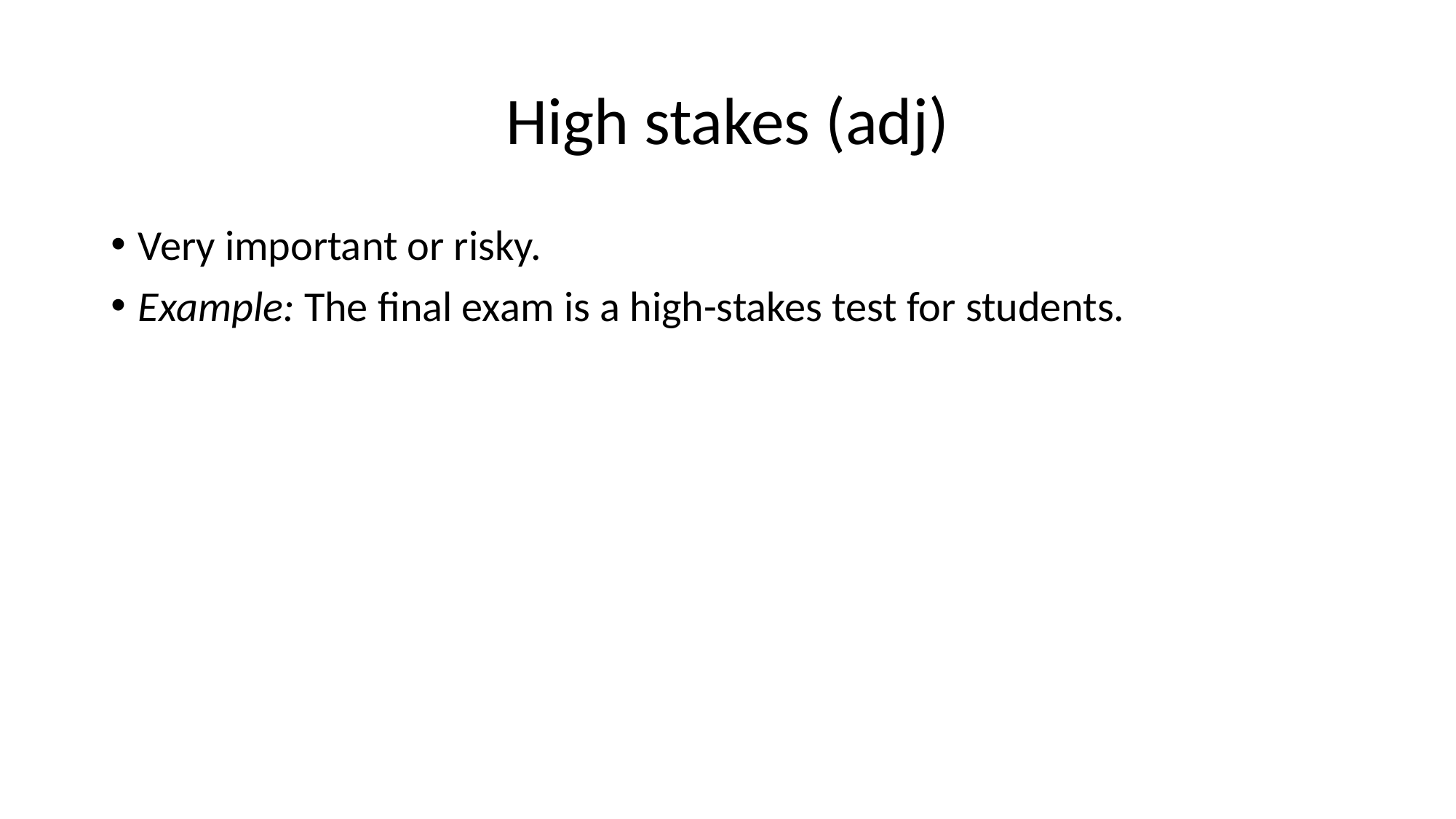

# High stakes (adj)
Very important or risky.
Example: The final exam is a high-stakes test for students.